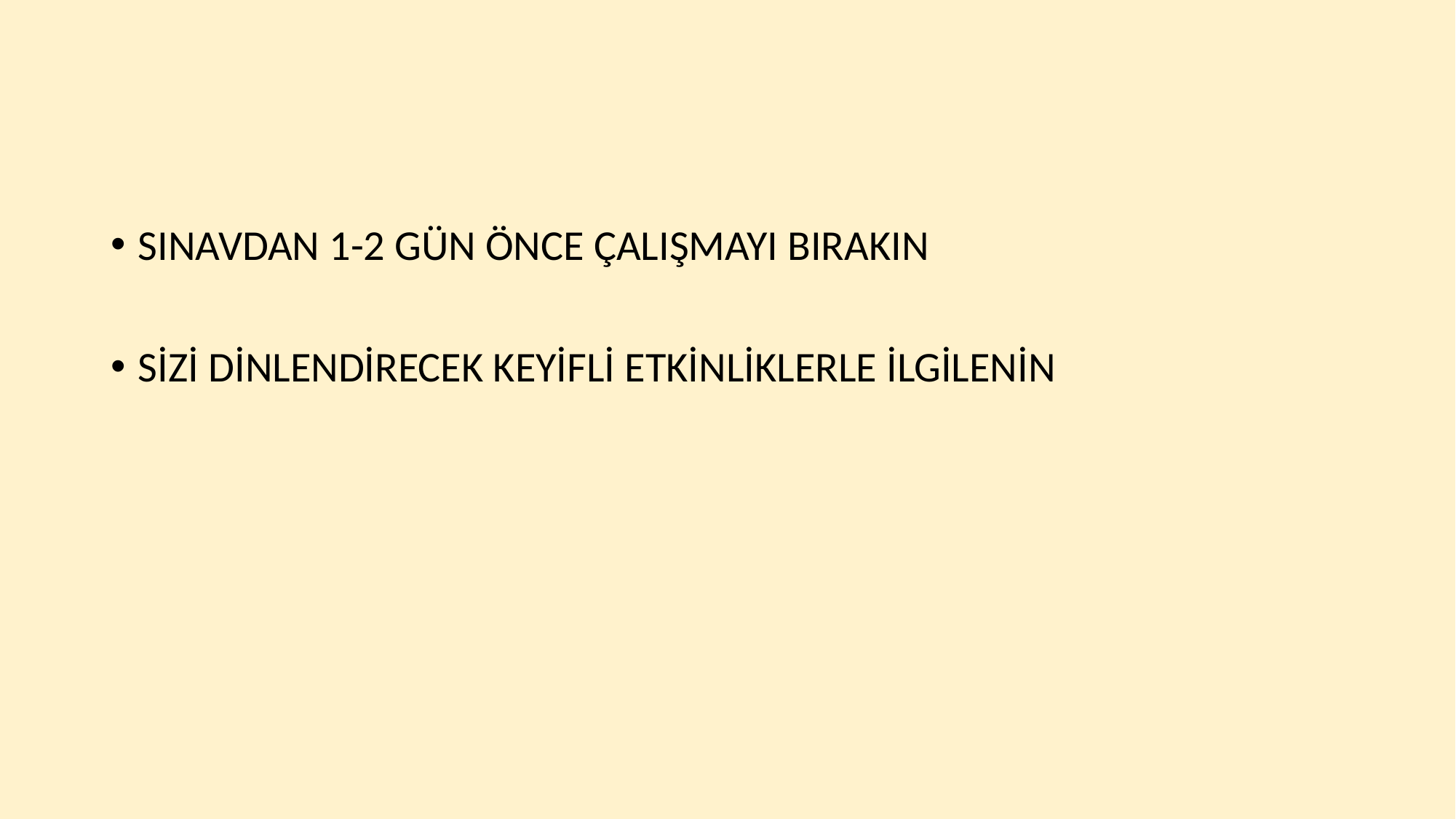

#
SINAVDAN 1-2 GÜN ÖNCE ÇALIŞMAYI BIRAKIN

SİZİ DİNLENDİRECEK KEYİFLİ ETKİNLİKLERLE İLGİLENİN